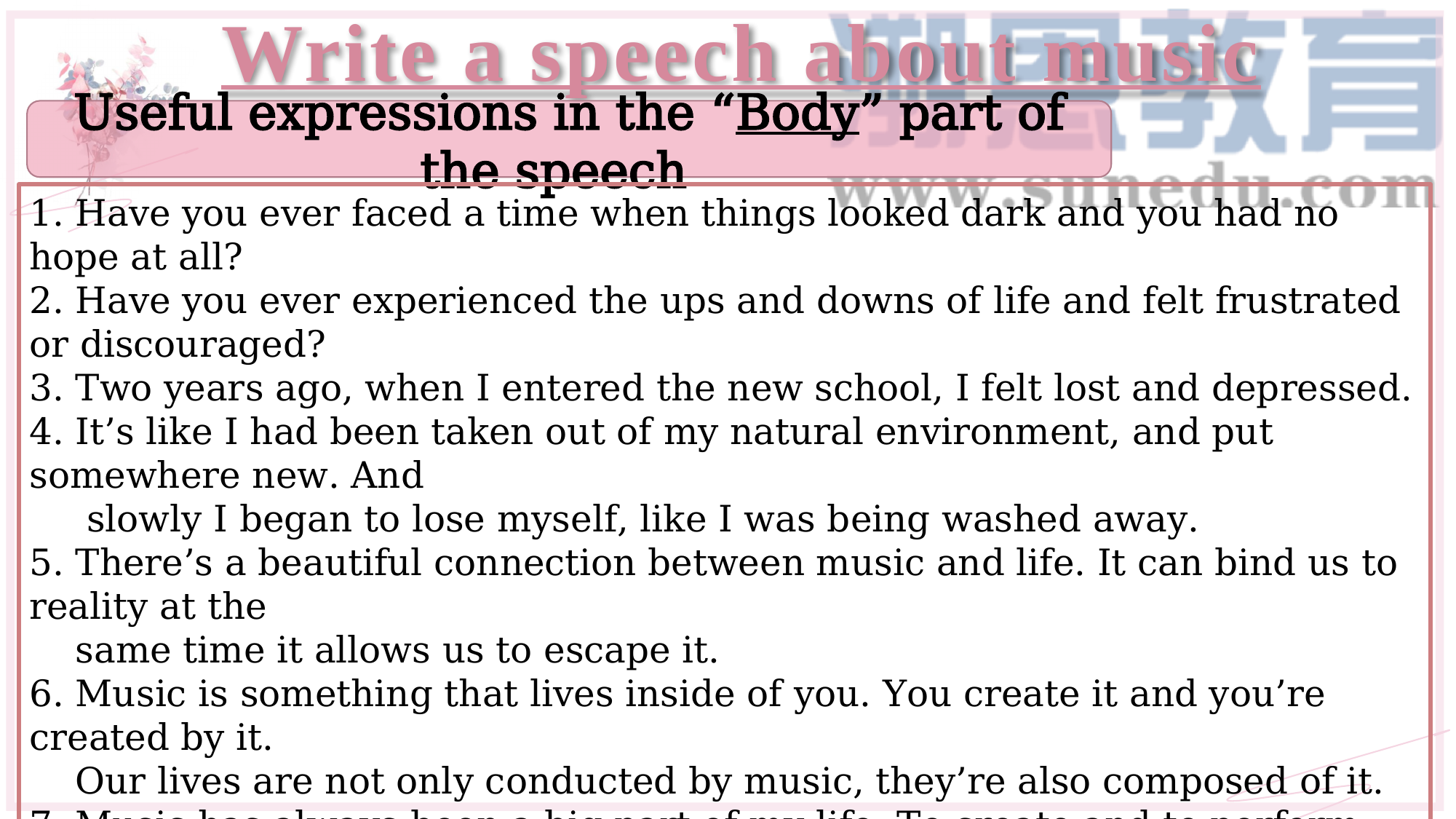

Write a speech about music
Useful expressions in the “Body” part of the speech
1. Have you ever faced a time when things looked dark and you had no hope at all?
2. Have you ever experienced the ups and downs of life and felt frustrated or discouraged?
3. Two years ago, when I entered the new school, I felt lost and depressed.
4. It’s like I had been taken out of my natural environment, and put somewhere new. And
     slowly I began to lose myself, like I was being washed away.
5. There’s a beautiful connection between music and life. It can bind us to reality at the
    same time it allows us to escape it.
6. Music is something that lives inside of you. You create it and you’re created by it.
    Our lives are not only conducted by music, they’re also composed of it.
7. Music has always been a big part of my life. To create and to perform music connects
    you to people countries and lifetimes away.
8. The philosopher Plato once said, “Music gives a soul to the universe, wings to the mind,
    flight to the imagination and life to everything.”
9. Henry Wadsworth Longfellow once said, “Music is the universal language of mankind.”